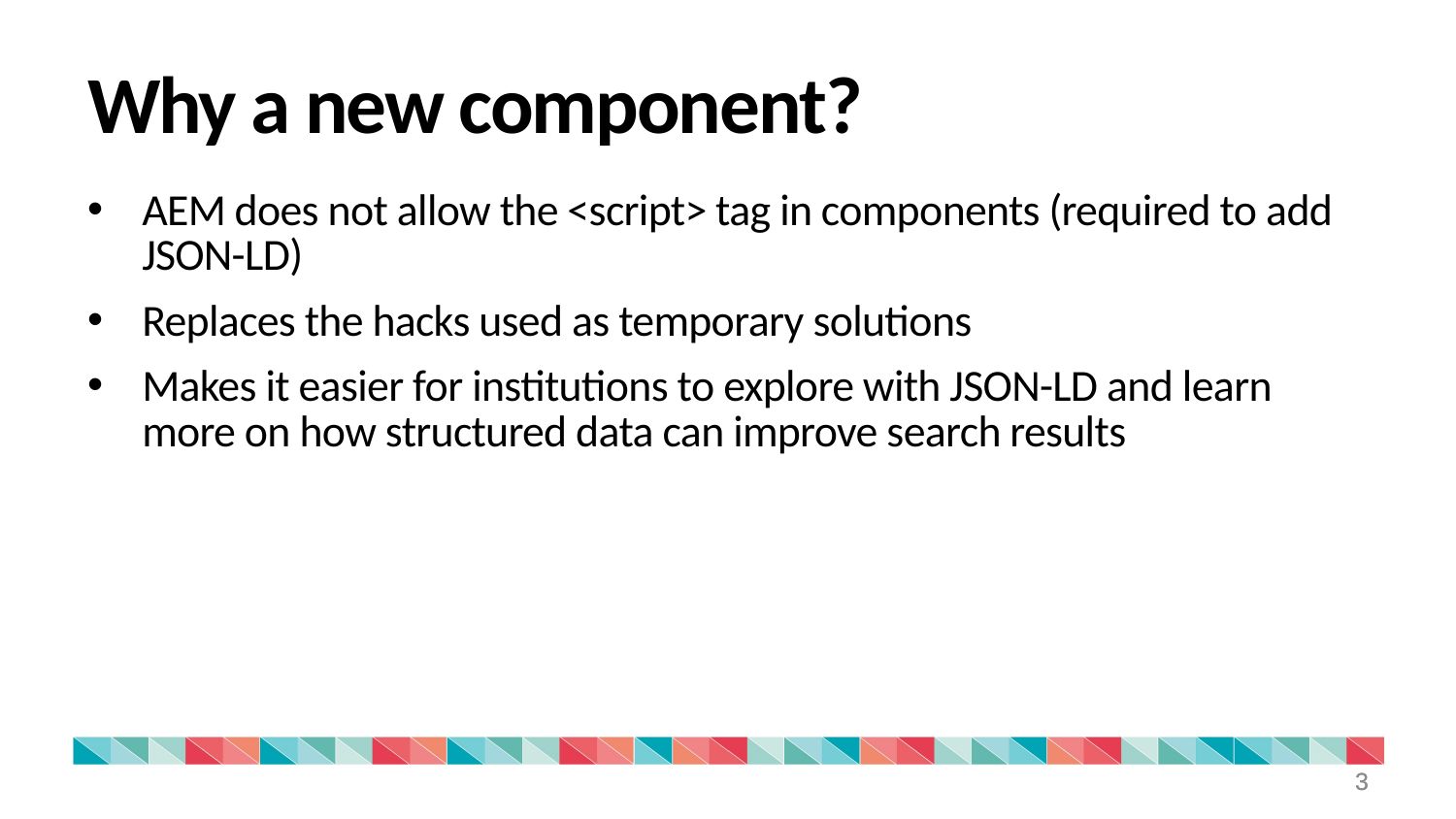

Why a new component?
AEM does not allow the <script> tag in components (required to add JSON-LD)
Replaces the hacks used as temporary solutions
Makes it easier for institutions to explore with JSON-LD and learn more on how structured data can improve search results

3
3